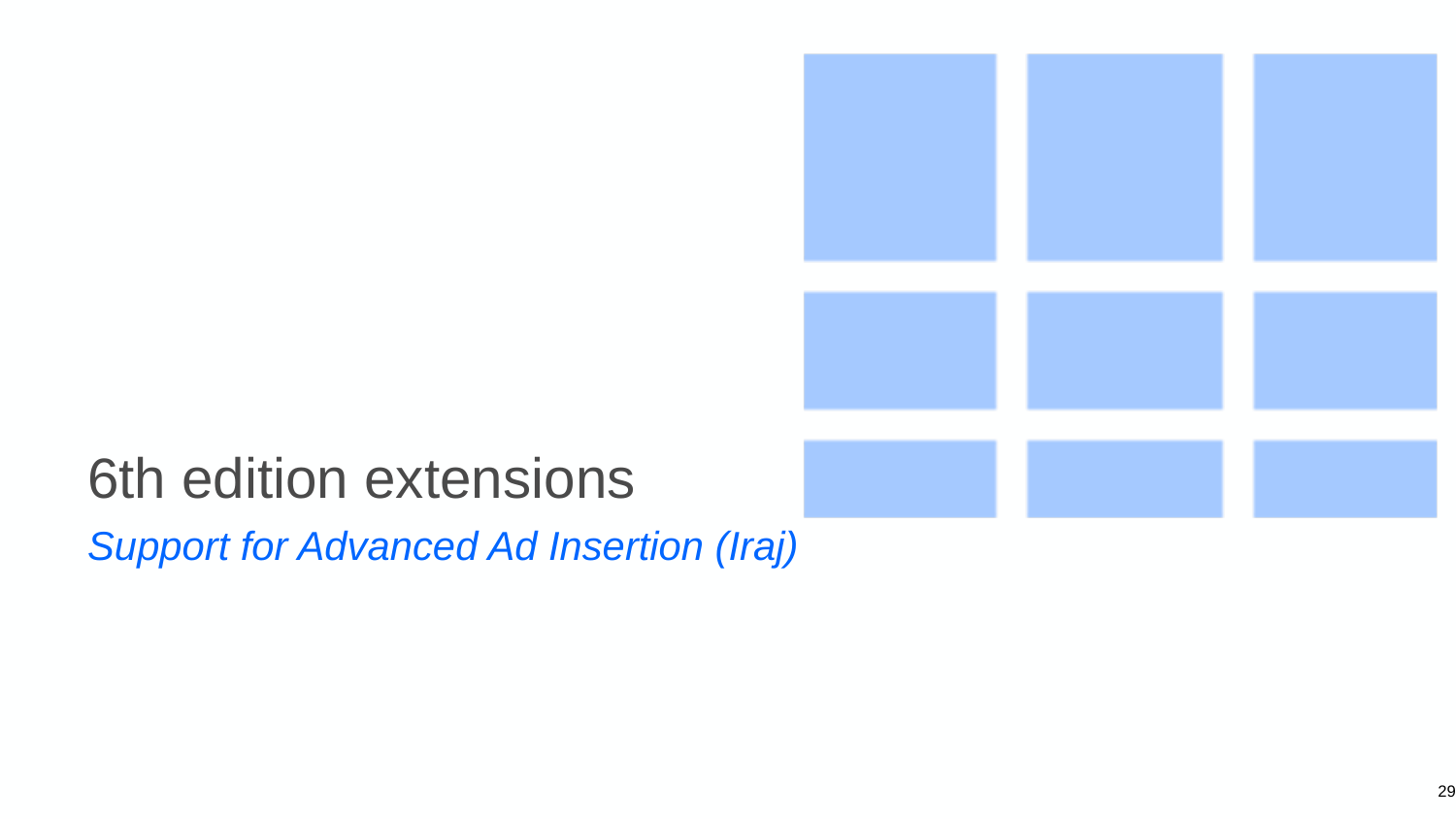

# 6th edition extensions
Support for Advanced Ad Insertion (Iraj)
29